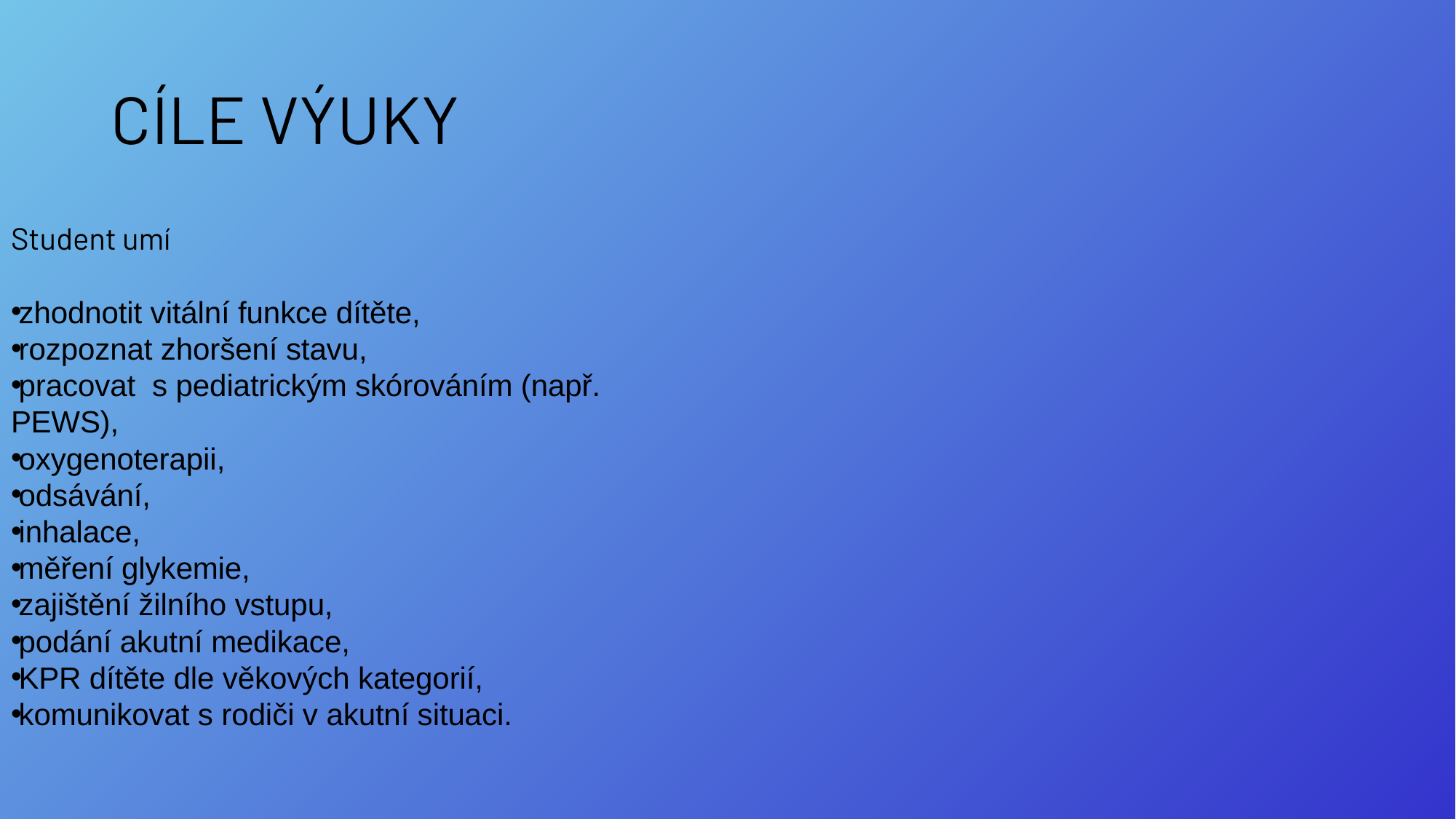

# CÍLE VÝUKY
Student umí

zhodnotit vitální funkce dítěte,
rozpoznat zhoršení stavu,
pracovat  s pediatrickým skórováním (např. PEWS),
oxygenoterapii,
odsávání,
inhalace,
měření glykemie,
zajištění žilního vstupu,
podání akutní medikace,
KPR dítěte dle věkových kategorií,
komunikovat s rodiči v akutní situaci.